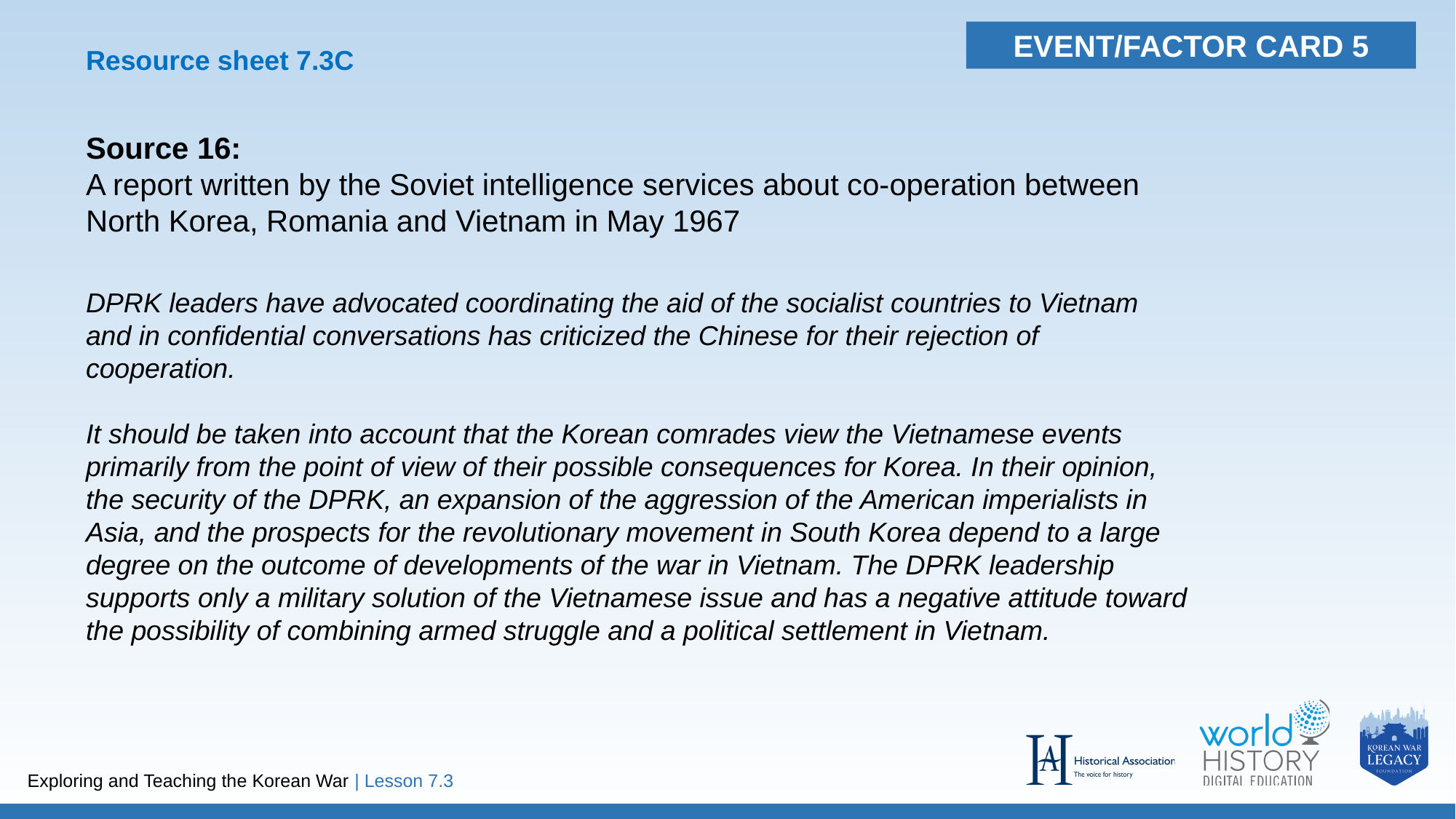

EVENT/FACTOR CARD 5
Resource sheet 7.3C
Source 16: 
A report written by the Soviet intelligence services about co-operation between North Korea, Romania and Vietnam in May 1967

DPRK leaders have advocated coordinating the aid of the socialist countries to Vietnam and in confidential conversations has criticized the Chinese for their rejection of cooperation.

It should be taken into account that the Korean comrades view the Vietnamese events primarily from the point of view of their possible consequences for Korea. In their opinion, the security of the DPRK, an expansion of the aggression of the American imperialists in Asia, and the prospects for the revolutionary movement in South Korea depend to a large degree on the outcome of developments of the war in Vietnam. The DPRK leadership supports only a military solution of the Vietnamese issue and has a negative attitude toward the possibility of combining armed struggle and a political settlement in Vietnam.